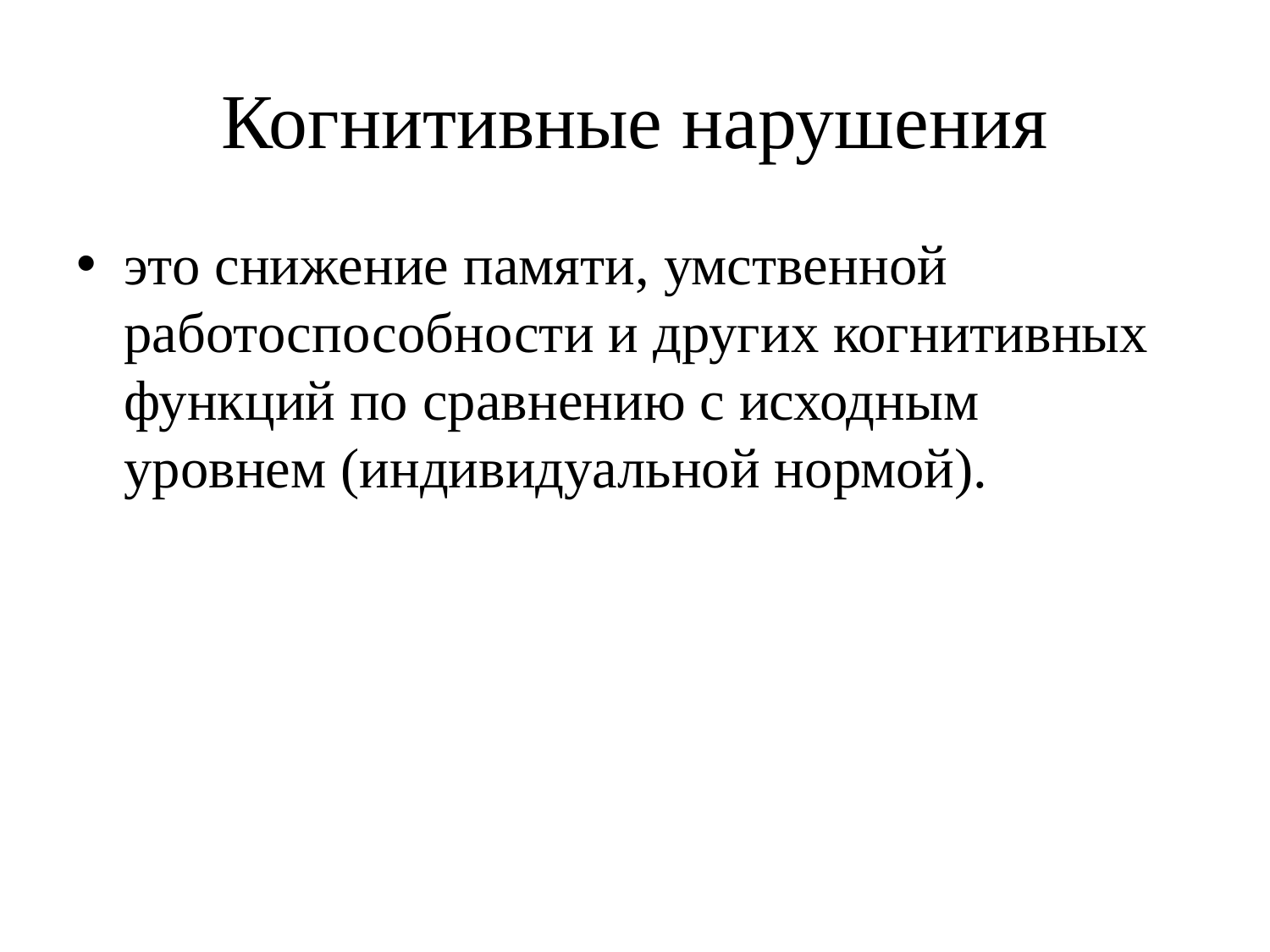

# Когнитивные нарушения
это снижение памяти, умственной работоспособности и других когнитивных функций по сравнению с исходным уровнем (индивидуальной нормой).